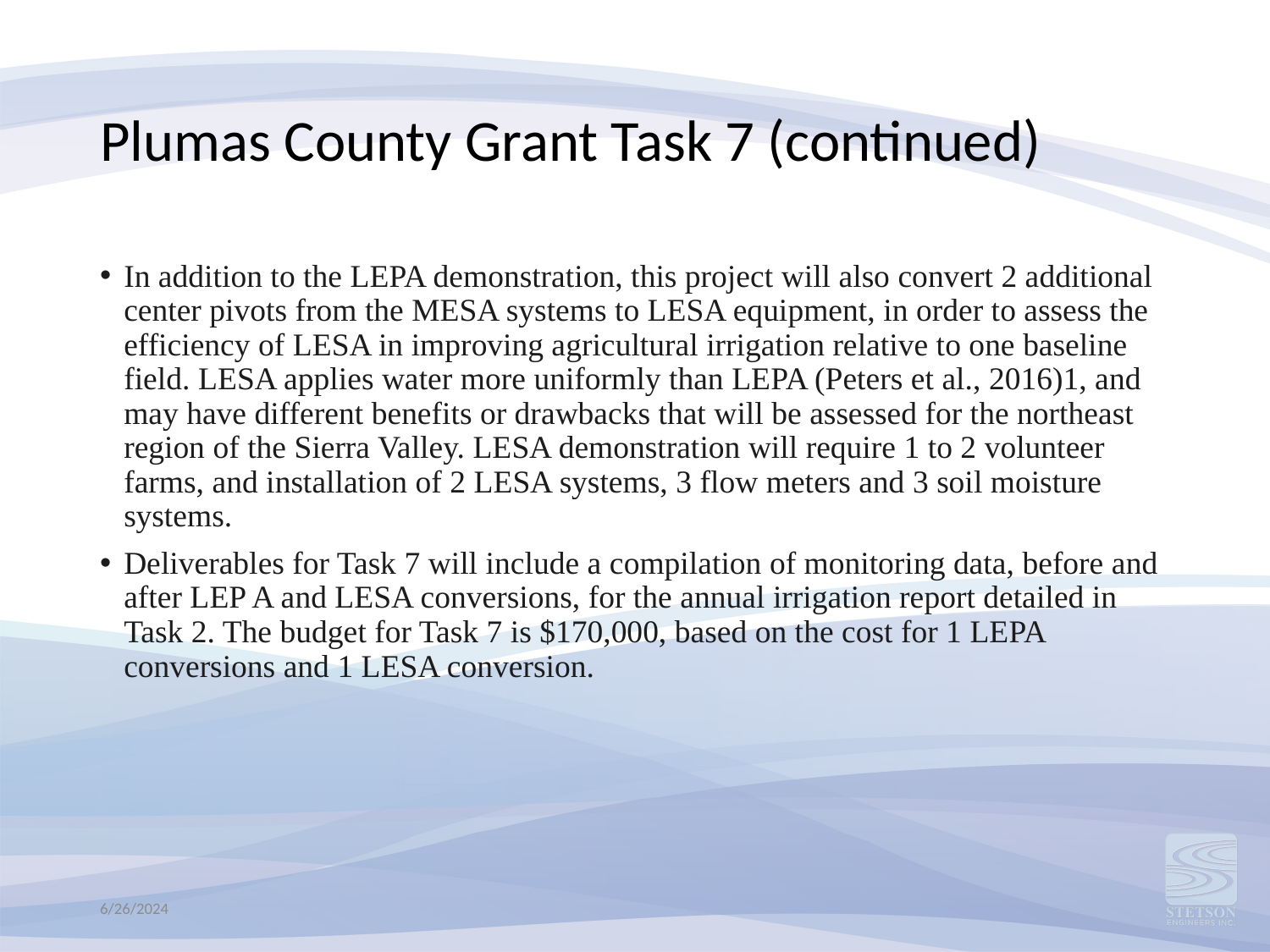

# Plumas County Grant Task 7 (continued)
In addition to the LEPA demonstration, this project will also convert 2 additional center pivots from the MESA systems to LESA equipment, in order to assess the efficiency of LESA in improving agricultural irrigation relative to one baseline field. LESA applies water more uniformly than LEPA (Peters et al., 2016)1, and may have different benefits or drawbacks that will be assessed for the northeast region of the Sierra Valley. LESA demonstration will require 1 to 2 volunteer farms, and installation of 2 LESA systems, 3 flow meters and 3 soil moisture systems.
Deliverables for Task 7 will include a compilation of monitoring data, before and after LEP A and LESA conversions, for the annual irrigation report detailed in Task 2. The budget for Task 7 is $170,000, based on the cost for 1 LEPA conversions and 1 LESA conversion.
6/26/2024